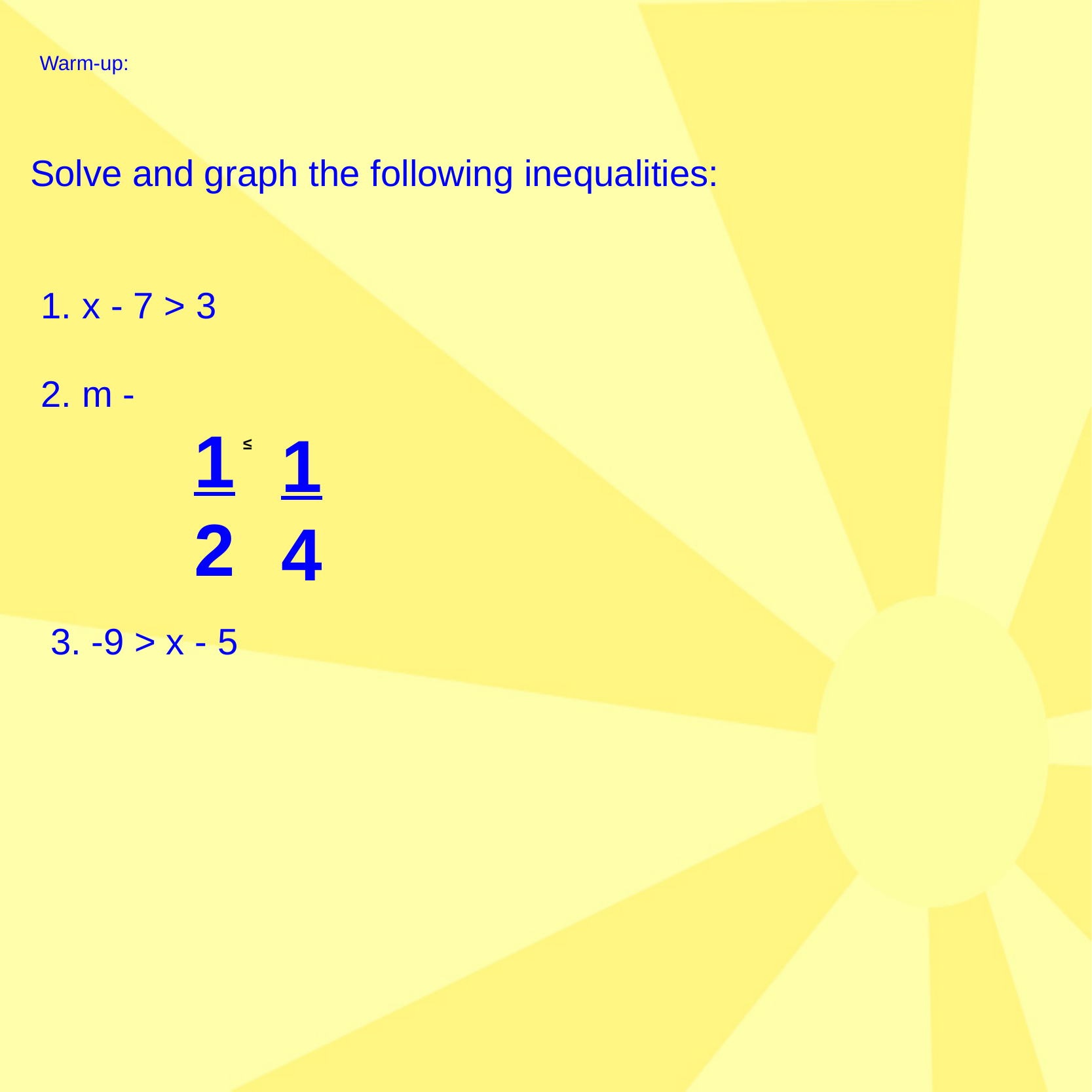

Warm-up:
Solve and graph the following inequalities:
1. x - 7 > 3

2. m -
12
14
≤
3. -9 > x - 5